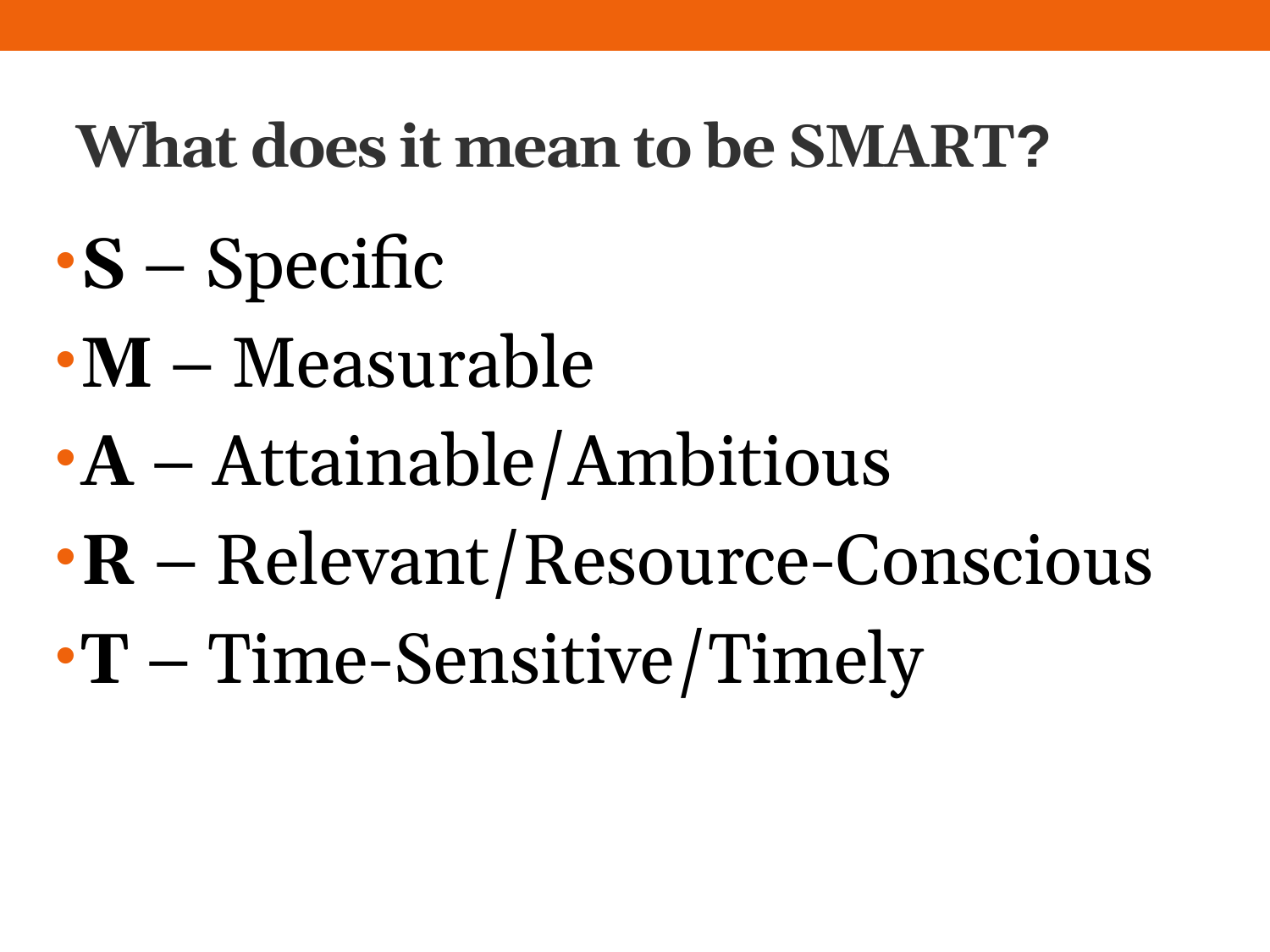

# What does it mean to be SMART?
S – Specific
M – Measurable
A – Attainable/Ambitious
R – Relevant/Resource-Conscious
T – Time-Sensitive/Timely